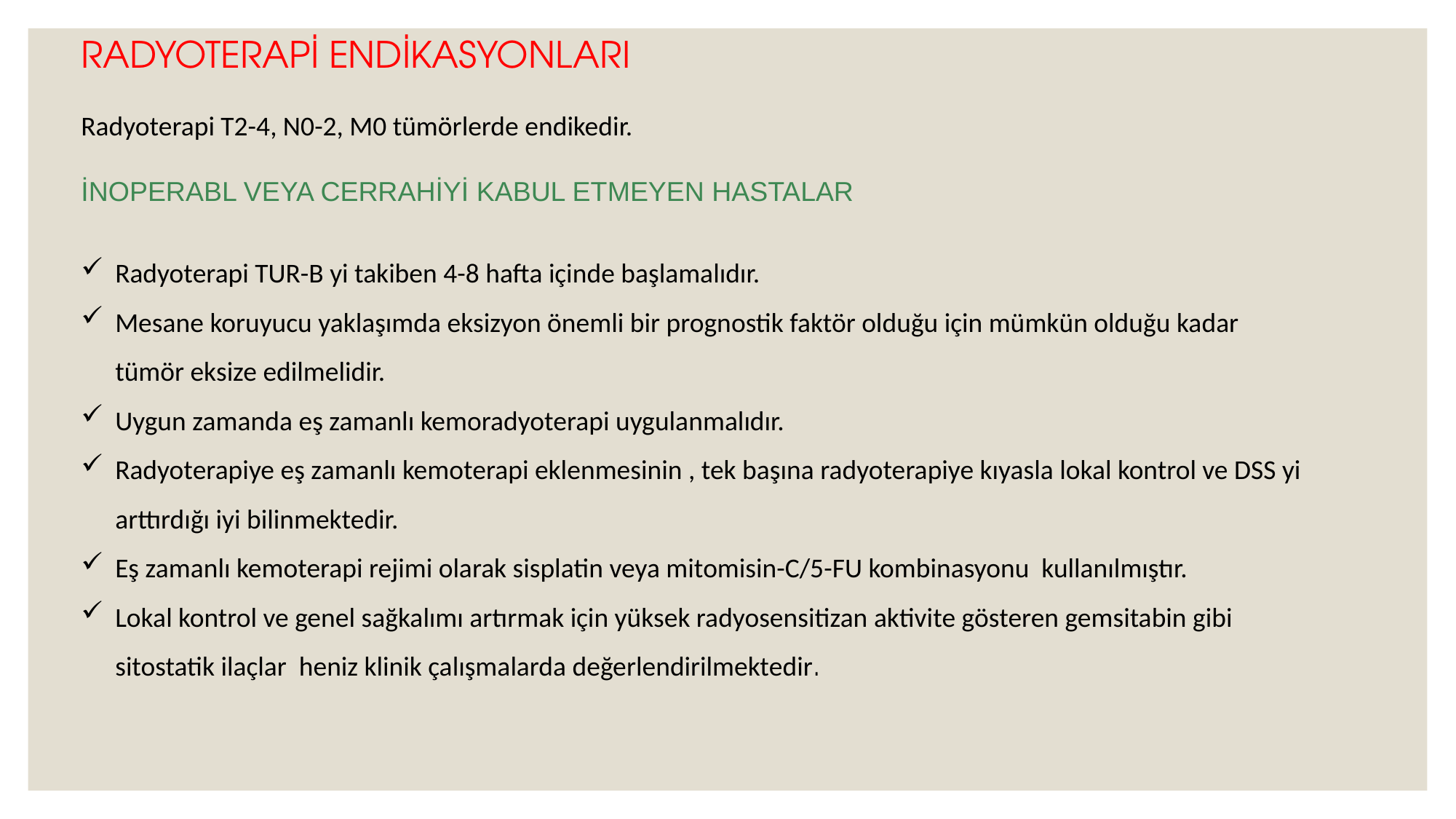

RADYOTERAPİ ENDİKASYONLARI

Radyoterapi T2-4, N0-2, M0 tümörlerde endikedir.

İNOPERABL VEYA CERRAHİYİ KABUL ETMEYEN HASTALAR

Radyoterapi TUR-B yi takiben 4-8 hafta içinde başlamalıdır.
Mesane koruyucu yaklaşımda eksizyon önemli bir prognostik faktör olduğu için mümkün olduğu kadar tümör eksize edilmelidir.
Uygun zamanda eş zamanlı kemoradyoterapi uygulanmalıdır.
Radyoterapiye eş zamanlı kemoterapi eklenmesinin , tek başına radyoterapiye kıyasla lokal kontrol ve DSS yi arttırdığı iyi bilinmektedir.
Eş zamanlı kemoterapi rejimi olarak sisplatin veya mitomisin-C/5-FU kombinasyonu  kullanılmıştır.
Lokal kontrol ve genel sağkalımı artırmak için yüksek radyosensitizan aktivite gösteren gemsitabin gibi sitostatik ilaçlar  heniz klinik çalışmalarda değerlendirilmektedir.